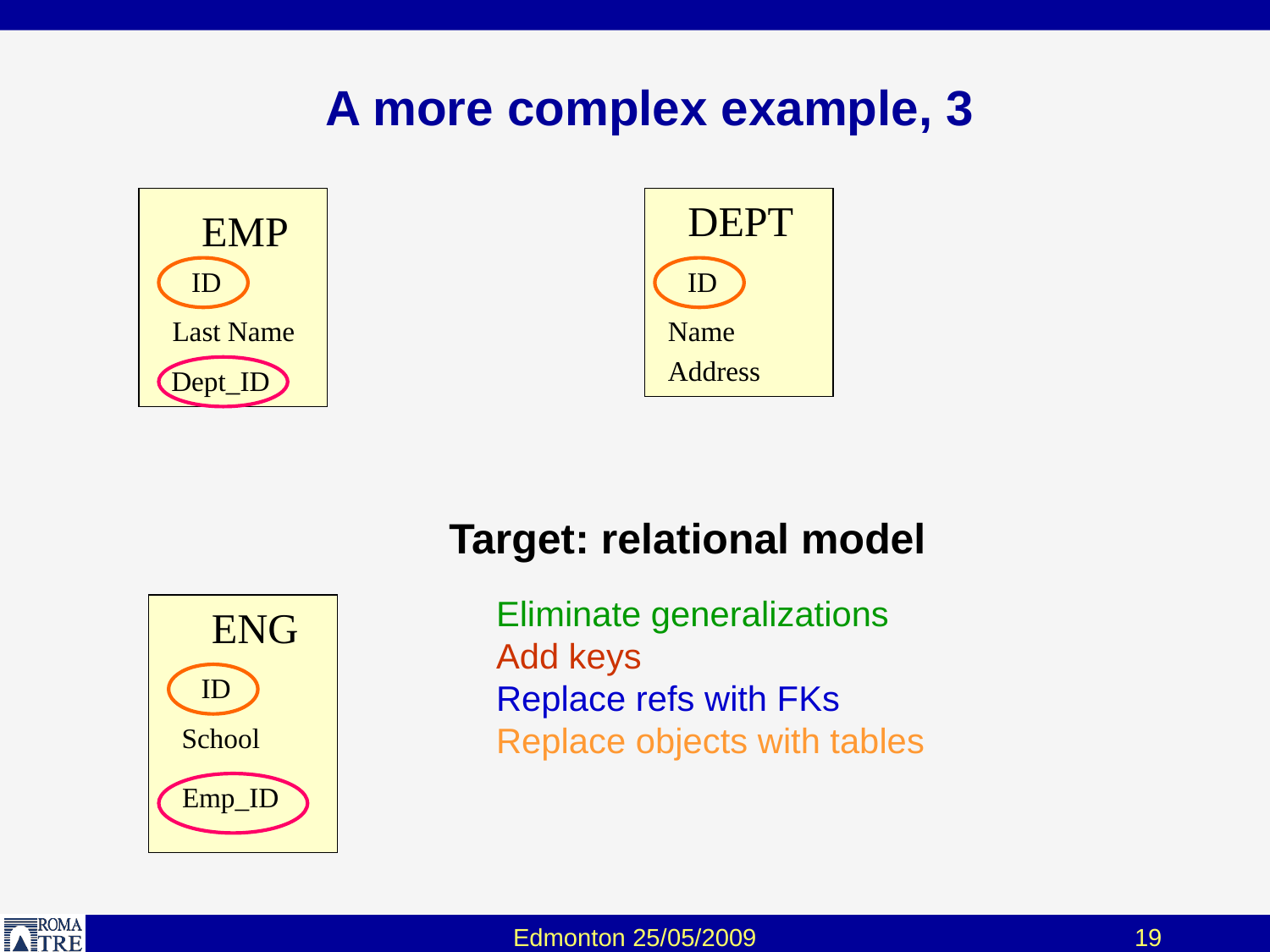

# A more complex example, 3

DEPT
EMP

ID

ID
Last Name
Name
Address
Dept_ID

Target: relational model

Eliminate generalizations
Add keys
Replace refs with FKs
Replace objects with tables

ENG

ID
School

Emp_ID
Edmonton 25/05/2009
19